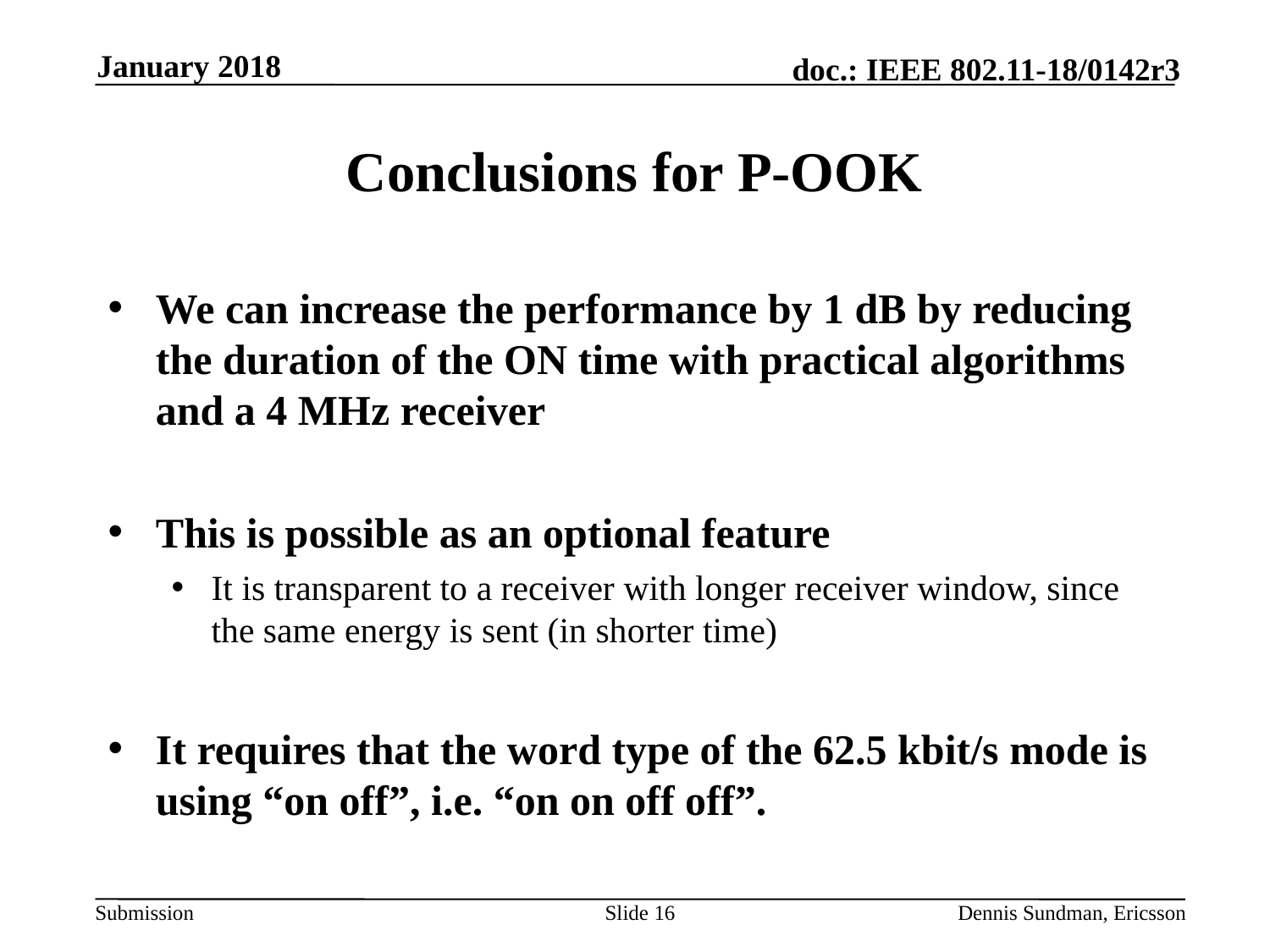

January 2018
# Conclusions for P-OOK
We can increase the performance by 1 dB by reducing the duration of the ON time with practical algorithms and a 4 MHz receiver

This is possible as an optional feature
It is transparent to a receiver with longer receiver window, since the same energy is sent (in shorter time)

It requires that the word type of the 62.5 kbit/s mode is using “on off”, i.e. “on on off off”.
Slide 16
Dennis Sundman, Ericsson